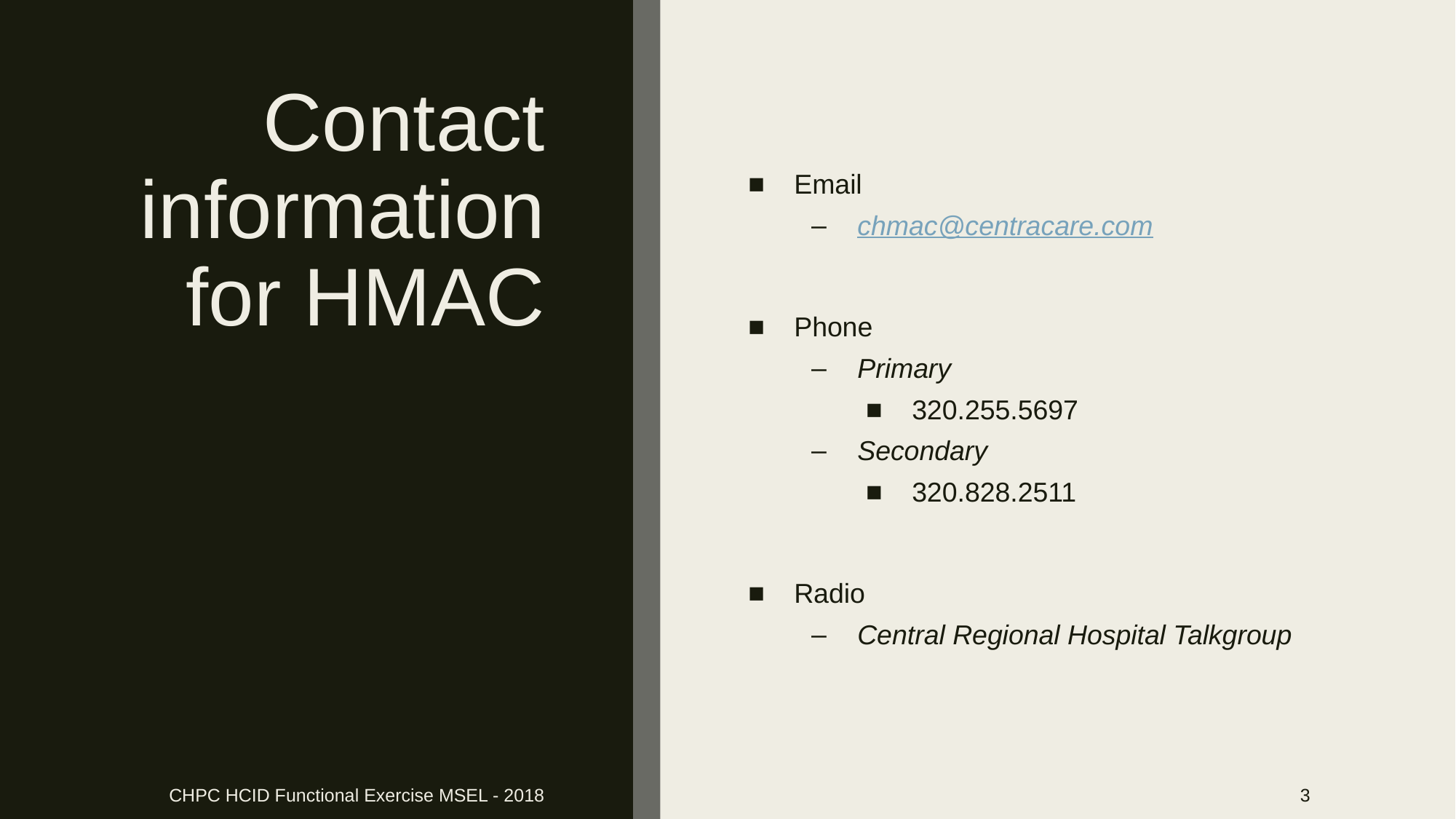

# Contact information for HMAC
Email
chmac@centracare.com

Phone
Primary
320.255.5697
Secondary
320.828.2511

Radio
Central Regional Hospital Talkgroup
CHPC HCID Functional Exercise MSEL - 2018
3